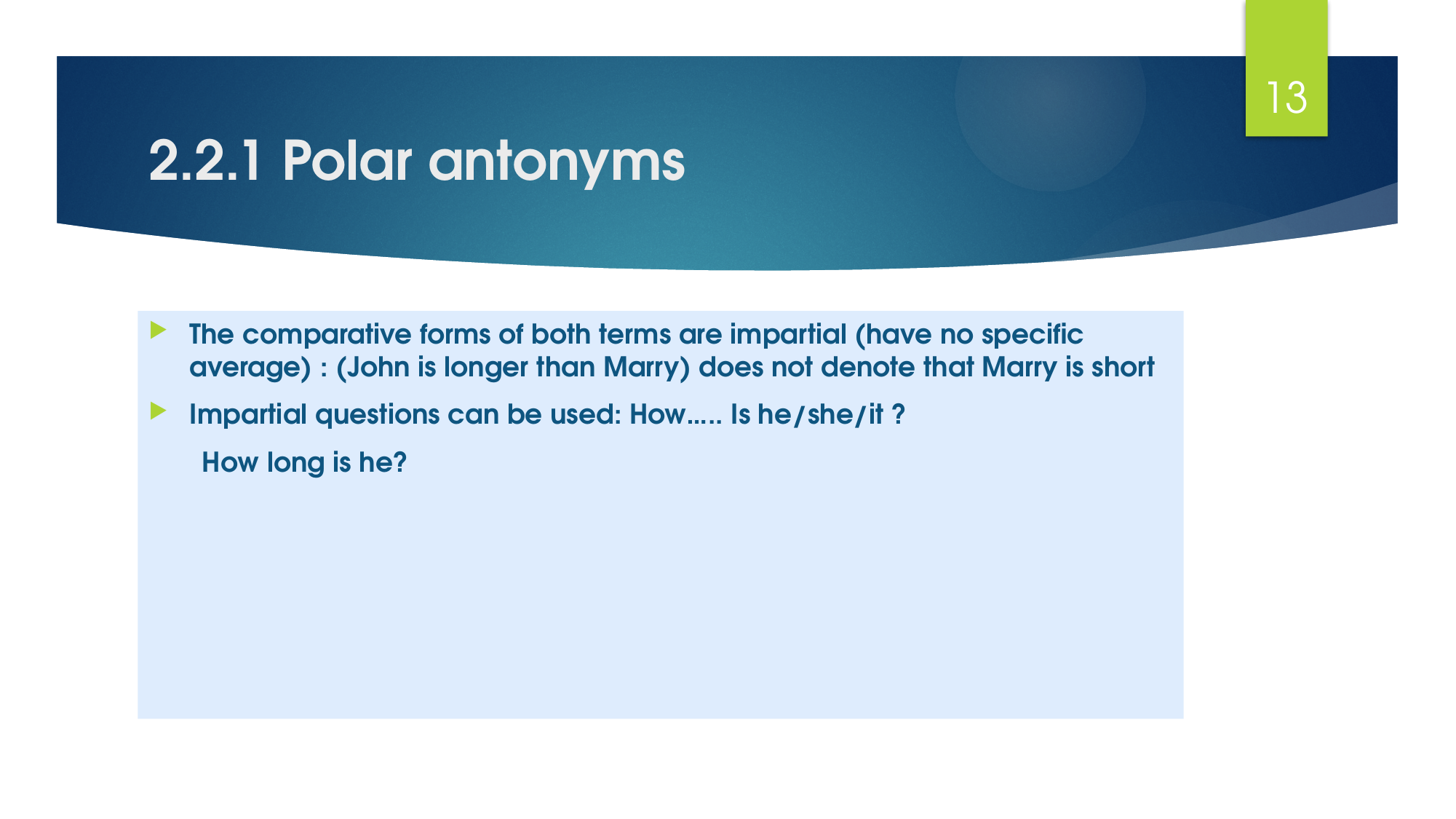

13
# 2.2.1 Polar antonyms
The comparative forms of both terms are impartial (have no specific average) : (John is longer than Marry) does not denote that Marry is short
Impartial questions can be used: How….. Is he/she/it ?
       How long is he?